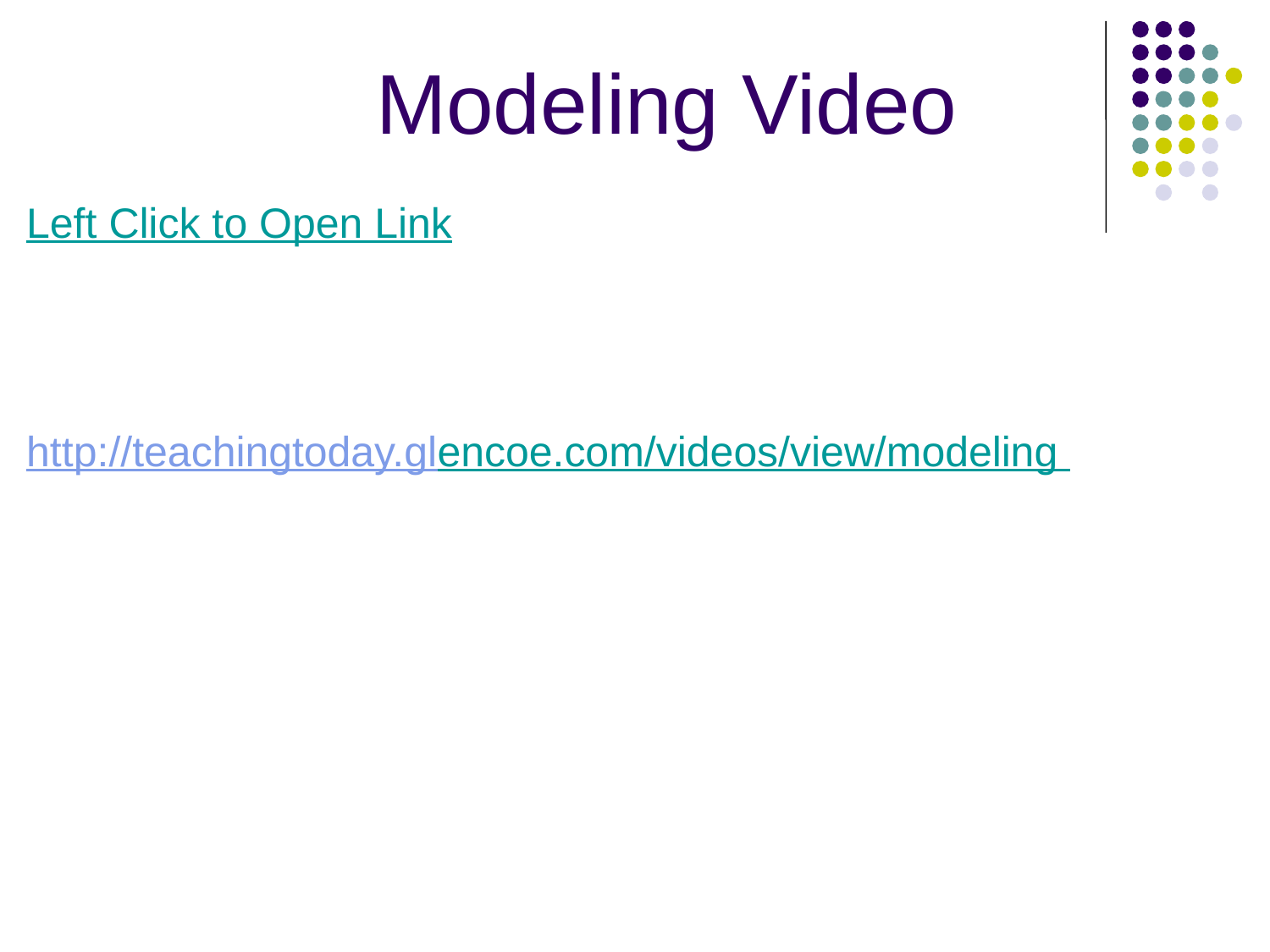

# Modeling Video

Left Click to Open Link

http://teachingtoday.glencoe.com/videos/view/modeling